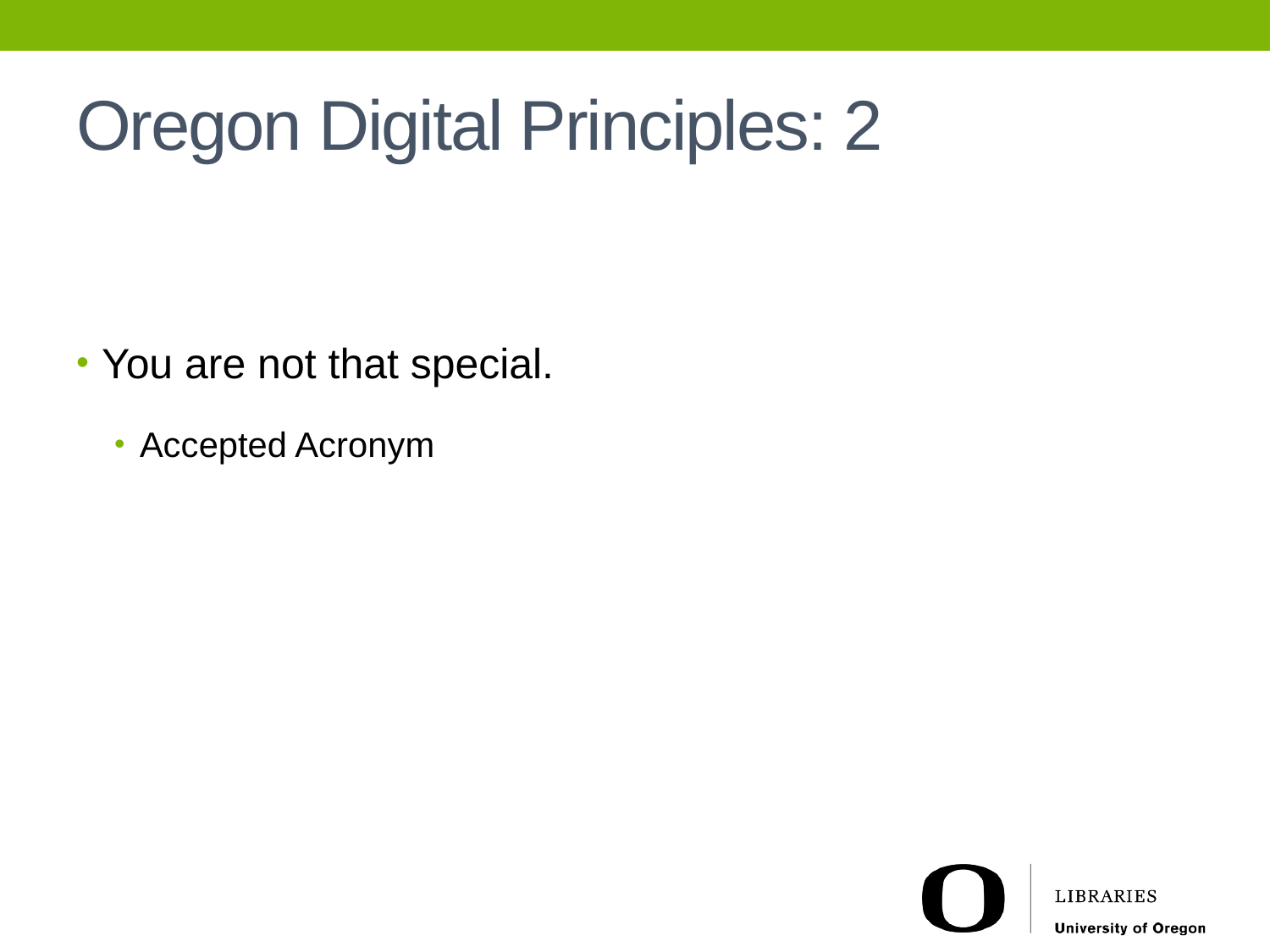

# Oregon Digital Principles: 2
You are not that special.
Accepted Acronym